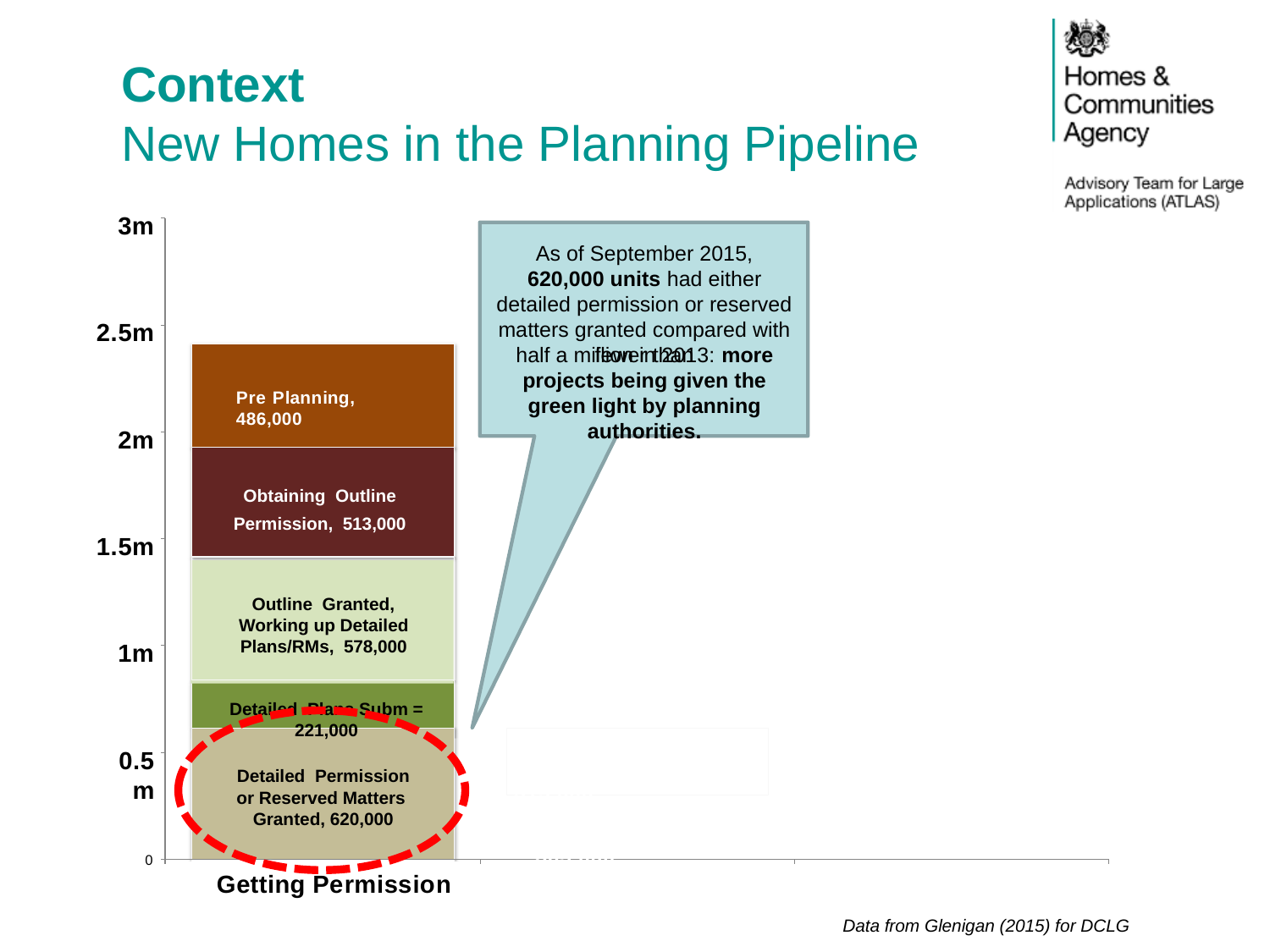

Context
New Homes in the Planning Pipeline
3m

As of September 2015, 620,000 units had either detailed permission or reserved matters granted compared with fewer than
2.5m

half a million in 2013: more projects being given the green light by planning authorities.

Pre Planning,   486,000
2m

Obtaining  Outline
Permission,  513,000
1.5m

Outline  Granted, Working up Detailed Plans/RMs,  578,000
1m

Detailed  Plans Subm = 221,000

0.5m

Started  on Site,  315,000
Detailed  Permission or Reserved Matters  Granted, 620,000
Not  Started,  305,000
0

Getting Permission
Data from Glenigan (2015) for DCLG